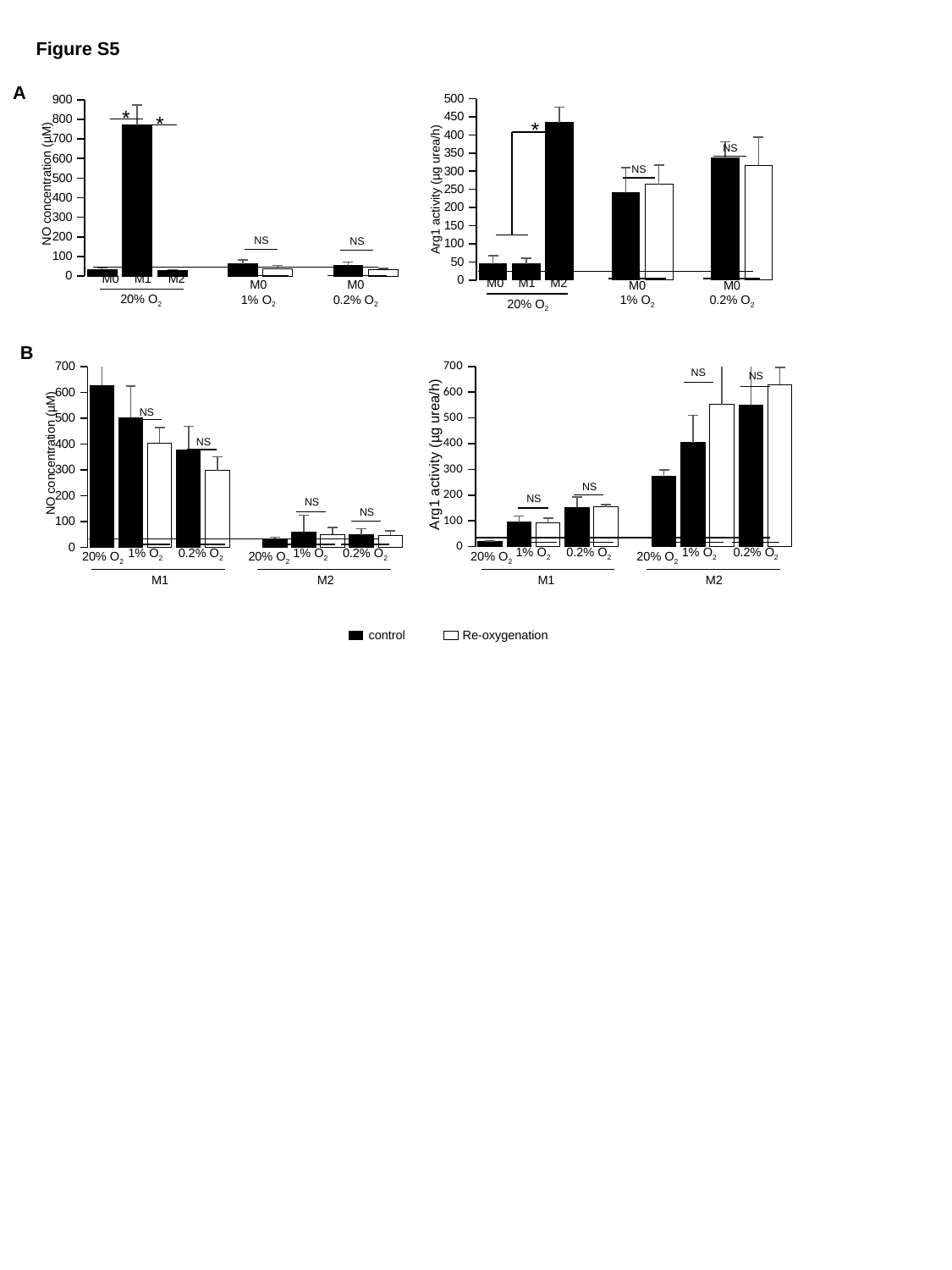

Figure S5

### Chart

| Category |  |
|---|---|
*
NS
NS
Arg1 activity (µg urea/h)
M0
M1
M2
M0
0.2% O2
M0
1% O2
20% O2
A

### Chart

| Category |  |
|---|---|
*
*
NO concentration (µM)
NS
NS
M0
M1
M2
M0
1% O2
M0
0.2% O2
20% O2
B

### Chart

| Category |  |
|---|---|
NS
NS
NO concentration (µM)
NS
NS
1% O2
0.2% O2
1% O2
0.2% O2
20% O2
20% O2
M2
M1

### Chart

| Category |  |
|---|---|
NS
NS
Arg1 activity (µg urea/h)
NS
NS
1% O2
0.2% O2
1% O2
0.2% O2
20% O2
20% O2
M2
M1
control
Re-oxygenation